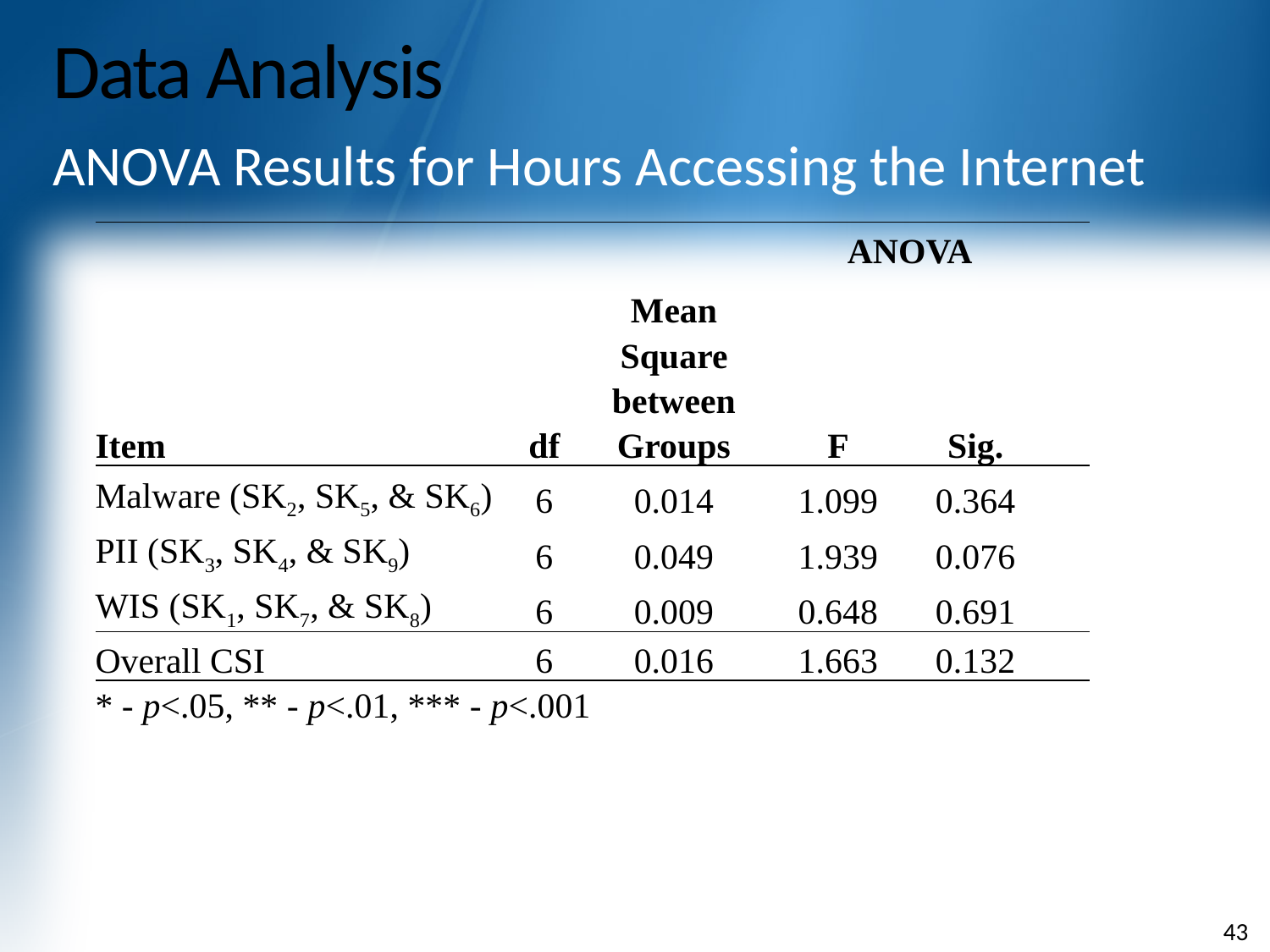

# Data Analysis
ANOVA Results for Hours Accessing the Internet
|  |  |  | ANOVA |  |  |
| --- | --- | --- | --- | --- | --- |
| Item | df | Mean Square between Groups | F | Sig. |  |
| Malware (SK2, SK5, & SK6) | 6 | 0.014 | 1.099 | 0.364 |  |
| PII (SK3, SK4, & SK9) | 6 | 0.049 | 1.939 | 0.076 |  |
| WIS (SK1, SK7, & SK8) | 6 | 0.009 | 0.648 | 0.691 |  |
| Overall CSI | 6 | 0.016 | 1.663 | 0.132 |  |
| \* - p<.05, \*\* - p<.01, \*\*\* - p<.001 |  |  |  |  |  |